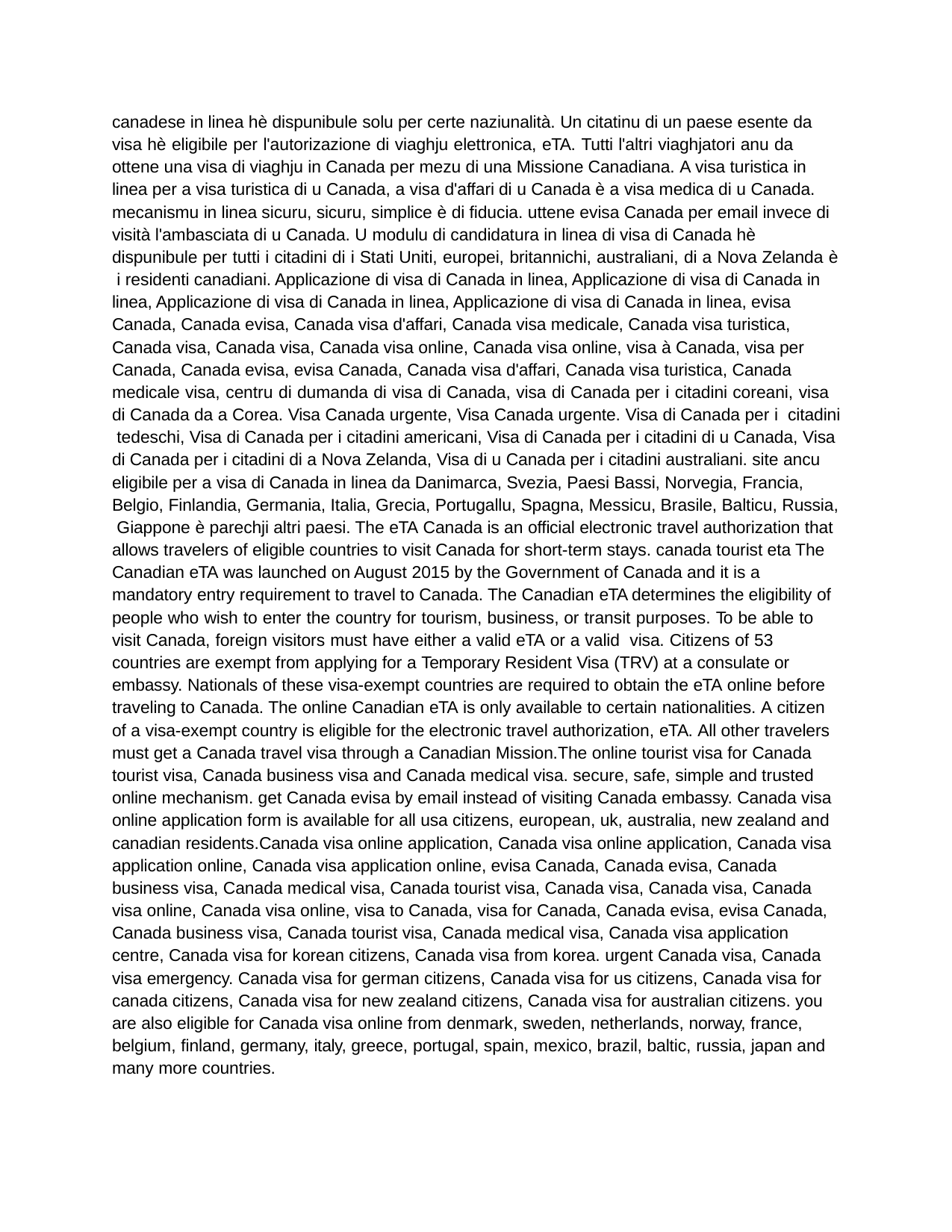

canadese in linea hè dispunibule solu per certe naziunalità. Un citatinu di un paese esente da  visa hè eligibile per l'autorizazione di viaghju elettronica, eTA. Tutti l'altri viaghjatori anu da  ottene una visa di viaghju in Canada per mezu di una Missione Canadiana. A visa turistica in  linea per a visa turistica di u Canada, a visa d'affari di u Canada è a visa medica di u Canada.  mecanismu in linea sicuru, sicuru, simplice è di fiducia. uttene evisa Canada per email invece di  visità l'ambasciata di u Canada. U modulu di candidatura in linea di visa di Canada hè  dispunibule per tutti i citadini di i Stati Uniti, europei, britannichi, australiani, di a Nova Zelanda è  i residenti canadiani. Applicazione di visa di Canada in linea, Applicazione di visa di Canada in  linea, Applicazione di visa di Canada in linea, Applicazione di visa di Canada in linea, evisa  Canada, Canada evisa, Canada visa d'affari, Canada visa medicale, Canada visa turistica,  Canada visa, Canada visa, Canada visa online, Canada visa online, visa à Canada, visa per  Canada, Canada evisa, evisa Canada, Canada visa d'affari, Canada visa turistica, Canada  medicale visa, centru di dumanda di visa di Canada, visa di Canada per i citadini coreani, visa  di Canada da a Corea. Visa Canada urgente, Visa Canada urgente. Visa di Canada per i  citadini  tedeschi, Visa di Canada per i citadini americani, Visa di Canada per i citadini di u Canada, Visa  di Canada per i citadini di a Nova Zelanda, Visa di u Canada per i citadini australiani. site ancu  eligibile per a visa di Canada in linea da Danimarca, Svezia, Paesi Bassi, Norvegia, Francia,  Belgio, Finlandia, Germania, Italia, Grecia, Portugallu, Spagna, Messicu, Brasile, Balticu, Russia,  Giappone è parechji altri paesi. The eTA Canada is an official electronic travel authorization that  allows travelers of eligible countries to visit Canada for short-term stays. canada tourist eta The  Canadian eTA was launched on August 2015 by the Government of Canada and it is a  mandatory entry requirement to travel to Canada. The Canadian eTA determines the eligibility of  people who wish to enter the country for tourism, business, or transit purposes. To be able to  visit Canada, foreign visitors must have either a valid eTA or a valid visa. Citizens of 53  countries are exempt from applying for a Temporary Resident Visa (TRV) at a consulate or  embassy. Nationals of these visa-exempt countries are required to obtain the eTA online before  traveling to Canada. The online Canadian eTA is only available to certain nationalities. A citizen  of a visa-exempt country is eligible for the electronic travel authorization, eTA. All other travelers  must get a Canada travel visa through a Canadian Mission.The online tourist visa for Canada  tourist visa, Canada business visa and Canada medical visa. secure, safe, simple and trusted  online mechanism. get Canada evisa by email instead of visiting Canada embassy. Canada visa  online application form is available for all usa citizens, european, uk, australia, new zealand and  canadian residents.Canada visa online application, Canada visa online application, Canada visa  application online, Canada visa application online, evisa Canada, Canada evisa, Canada  business visa, Canada medical visa, Canada tourist visa, Canada visa, Canada visa, Canada  visa online, Canada visa online, visa to Canada, visa for Canada, Canada evisa, evisa Canada,  Canada business visa, Canada tourist visa, Canada medical visa, Canada visa application  centre, Canada visa for korean citizens, Canada visa from korea. urgent Canada visa, Canada  visa emergency. Canada visa for german citizens, Canada visa for us citizens, Canada visa for  canada citizens, Canada visa for new zealand citizens, Canada visa for australian citizens. you  are also eligible for Canada visa online from denmark, sweden, netherlands, norway, france,  belgium, finland, germany, italy, greece, portugal, spain, mexico, brazil, baltic, russia, japan and  many more countries.